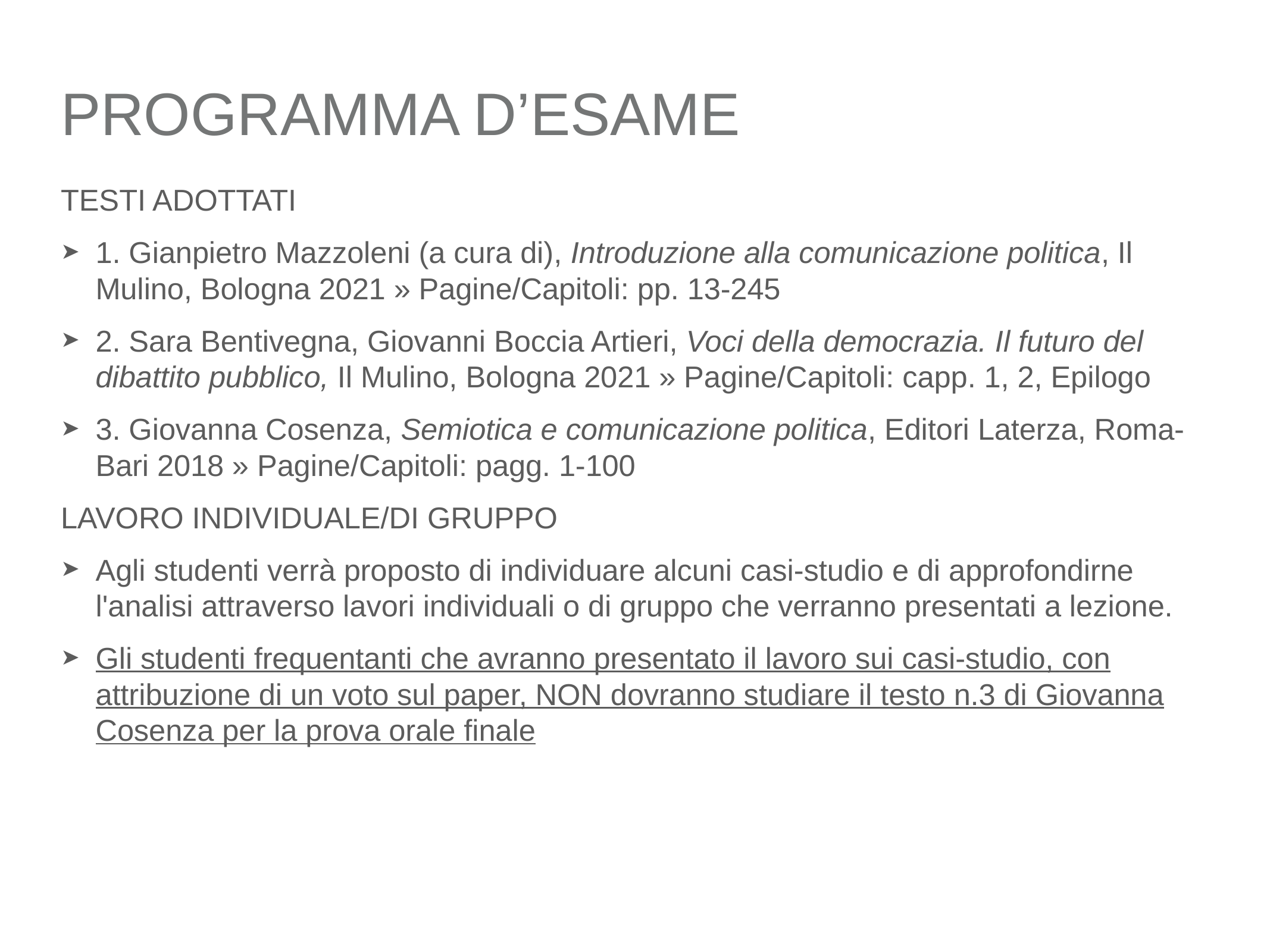

# PROGRAMMA D’ESAME

TESTI ADOTTATI
1. Gianpietro Mazzoleni (a cura di), Introduzione alla comunicazione politica, Il Mulino, Bologna 2021 » Pagine/Capitoli: pp. 13-245
2. Sara Bentivegna, Giovanni Boccia Artieri, Voci della democrazia. Il futuro del dibattito pubblico, Il Mulino, Bologna 2021 » Pagine/Capitoli: capp. 1, 2, Epilogo
3. Giovanna Cosenza, Semiotica e comunicazione politica, Editori Laterza, Roma-Bari 2018 » Pagine/Capitoli: pagg. 1-100
LAVORO INDIVIDUALE/DI GRUPPO
Agli studenti verrà proposto di individuare alcuni casi-studio e di approfondirne l'analisi attraverso lavori individuali o di gruppo che verranno presentati a lezione.
Gli studenti frequentanti che avranno presentato il lavoro sui casi-studio, con attribuzione di un voto sul paper, NON dovranno studiare il testo n.3 di Giovanna Cosenza per la prova orale finale